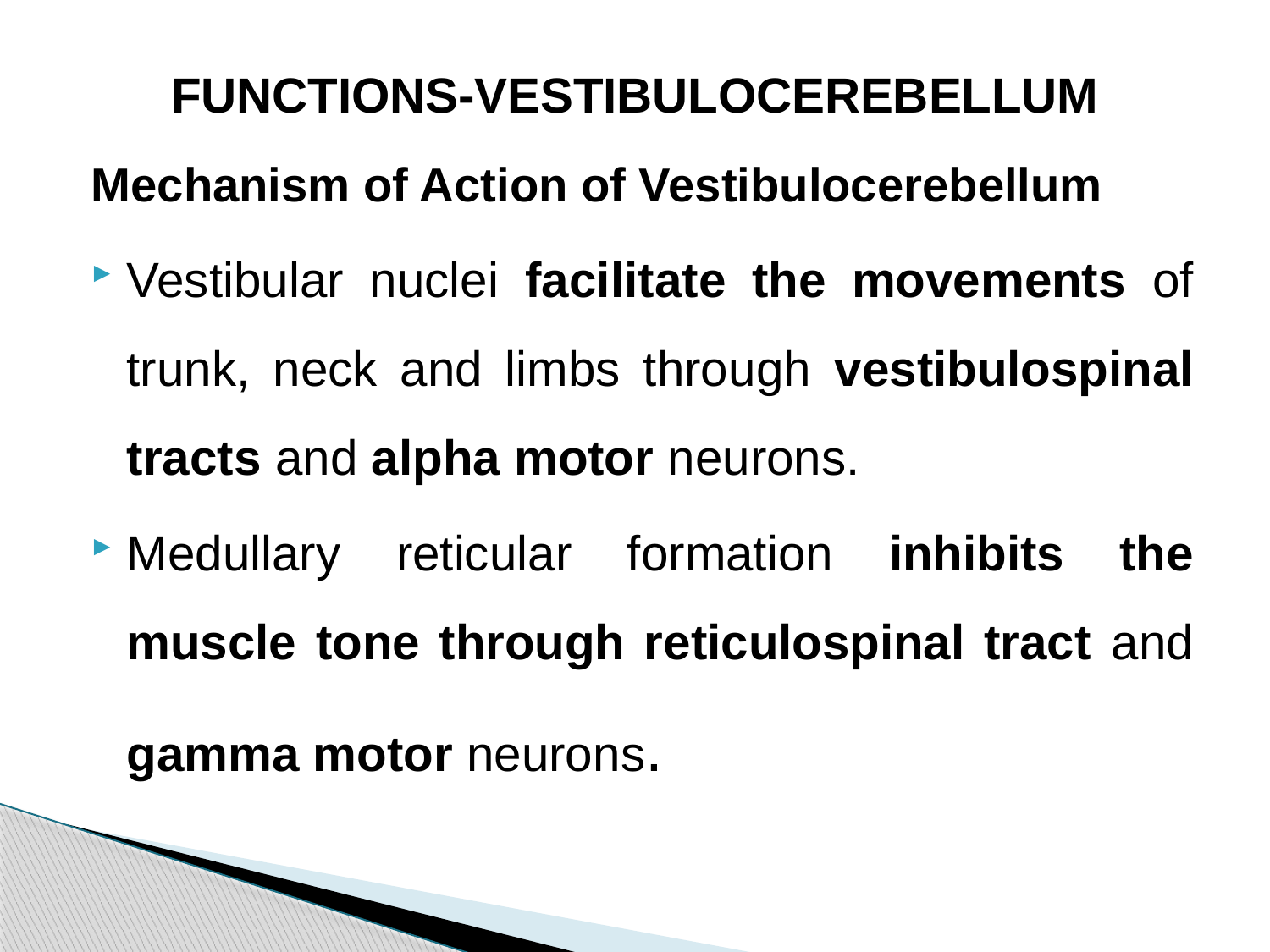

# FUNCTIONS-VESTIBULOCEREBELLUM
Mechanism of Action of Vestibulocerebellum
Vestibular nuclei facilitate the movements of trunk, neck and limbs through vestibulospinal tracts and alpha motor neurons.
Medullary reticular formation inhibits the muscle tone through reticulospinal tract and gamma motor neurons.